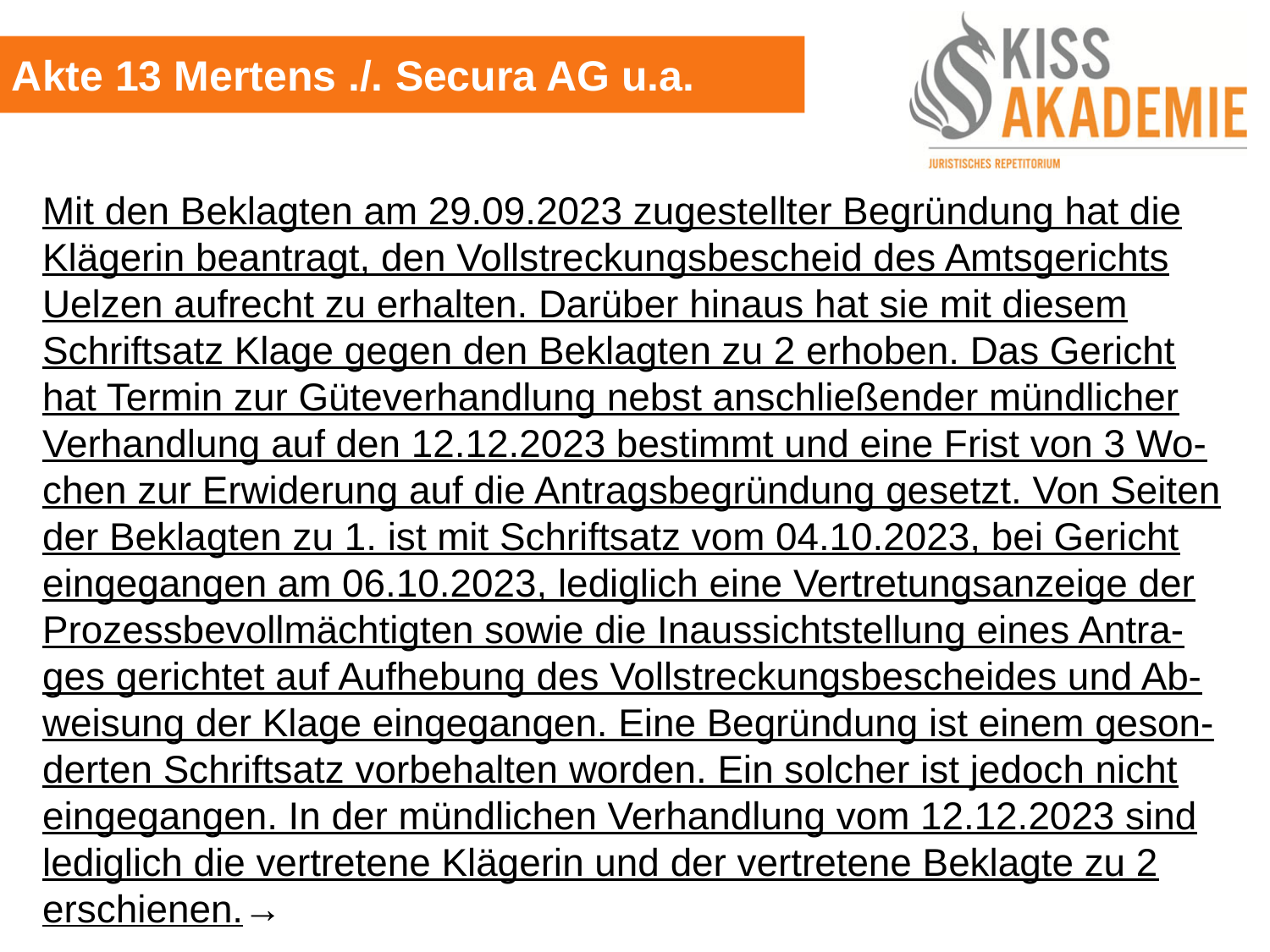

Akte 13 Mertens ./. Secura AG u.a.

Mit den Beklagten am 29.09.2023 zugestellter Begründung hat die Klägerin beantragt, den Vollstreckungsbescheid des Amtsgerichts Uelzen aufrecht zu erhalten. Darüber hinaus hat sie mit diesem Schriftsatz Klage gegen den Beklagten zu 2 erhoben. Das Gericht hat Termin zur Güteverhandlung nebst anschließender mündlicher Verhandlung auf den 12.12.2023 bestimmt und eine Frist von 3 Wo-chen zur Erwiderung auf die Antragsbegründung gesetzt. Von Seiten der Beklagten zu 1. ist mit Schriftsatz vom 04.10.2023, bei Gericht eingegangen am 06.10.2023, lediglich eine Vertretungsanzeige der Prozessbevollmächtigten sowie die Inaussichtstellung eines Antra-ges gerichtet auf Aufhebung des Vollstreckungsbescheides und Ab-weisung der Klage eingegangen. Eine Begründung ist einem geson-derten Schriftsatz vorbehalten worden. Ein solcher ist jedoch nicht eingegangen. In der mündlichen Verhandlung vom 12.12.2023 sind lediglich die vertretene Klägerin und der vertretene Beklagte zu 2 erschienen.→